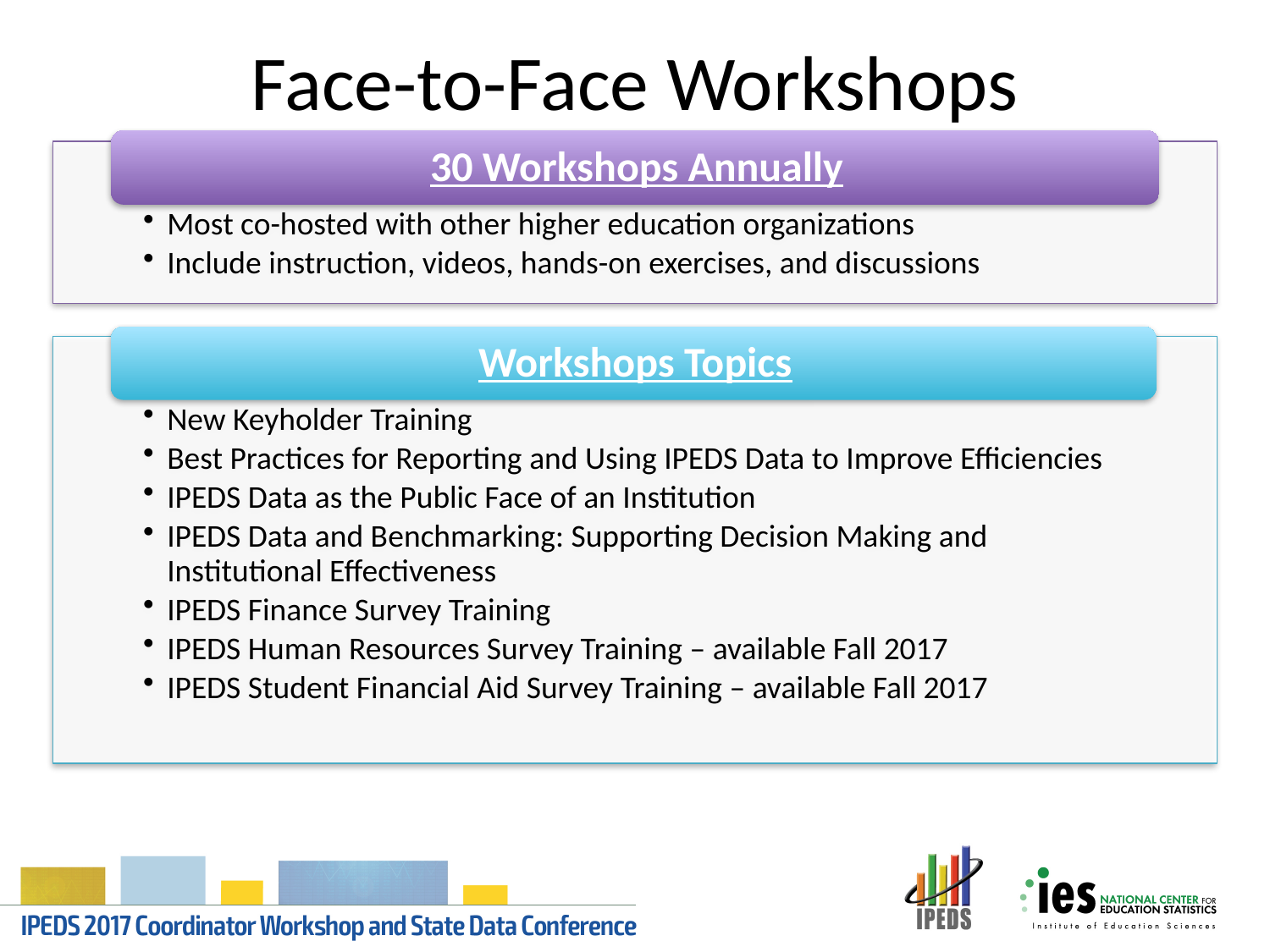

# Face-to-Face Workshops
Most co-hosted with other higher education organizations
Include instruction, videos, hands-on exercises, and discussions
30 Workshops Annually
New Keyholder Training
Best Practices for Reporting and Using IPEDS Data to Improve Efficiencies
IPEDS Data as the Public Face of an Institution
IPEDS Data and Benchmarking: Supporting Decision Making and Institutional Effectiveness
IPEDS Finance Survey Training
IPEDS Human Resources Survey Training – available Fall 2017
IPEDS Student Financial Aid Survey Training – available Fall 2017
Workshops Topics